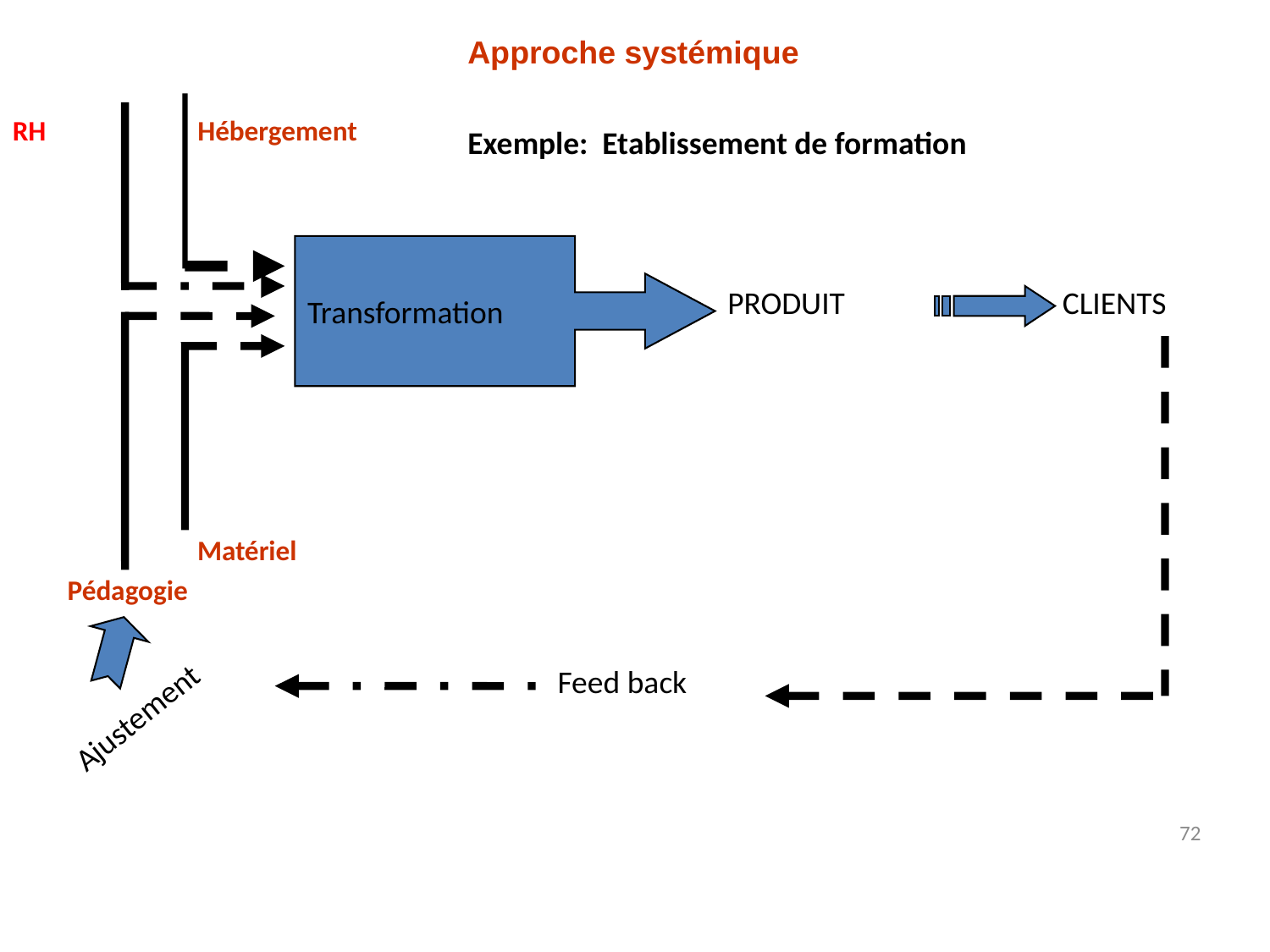

Approche systémique

RH

Hébergement
Exemple:  Etablissement de formation
Transformation

PRODUIT
CLIENTS

Matériel
Pédagogie

Feed back
Ajustement

72